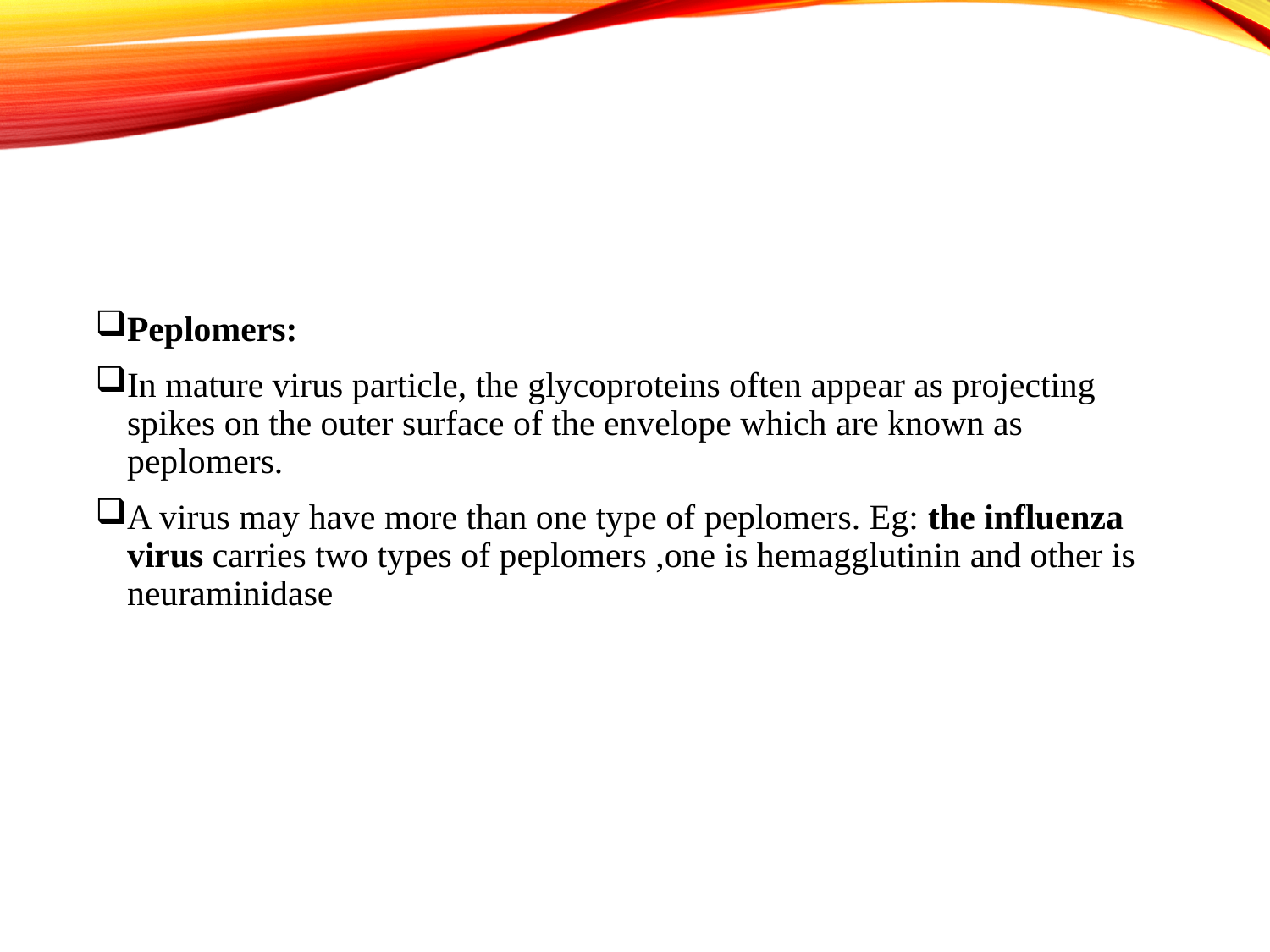

Peplomers:
In mature virus particle, the glycoproteins often appear as projecting spikes on the outer surface of the envelope which are known as peplomers.
A virus may have more than one type of peplomers. Eg: the influenza virus carries two types of peplomers ,one is hemagglutinin and other is neuraminidase